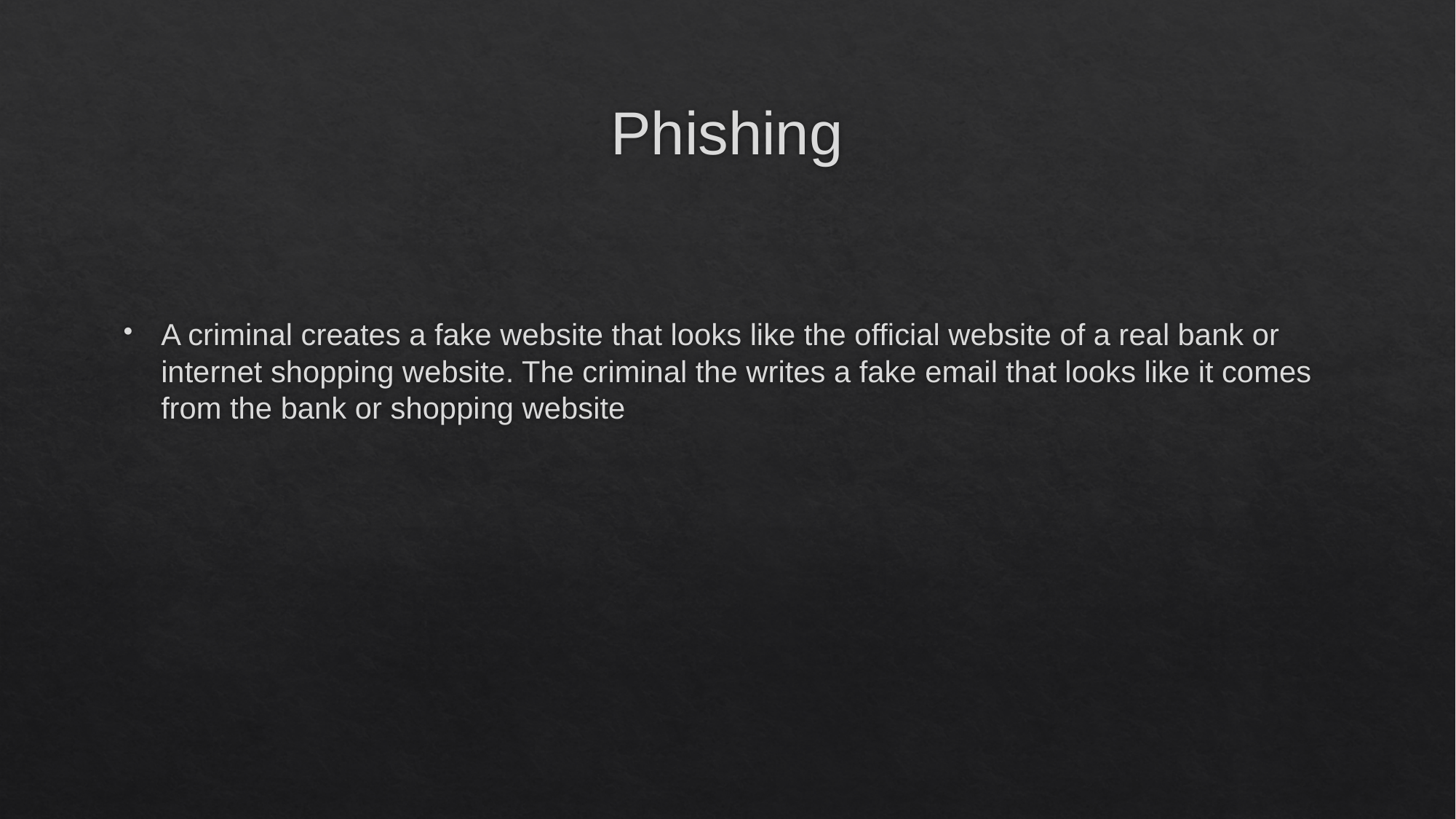

# Phishing

A criminal creates a fake website that looks like the official website of a real bank or internet shopping website. The criminal the writes a fake email that looks like it comes from the bank or shopping website